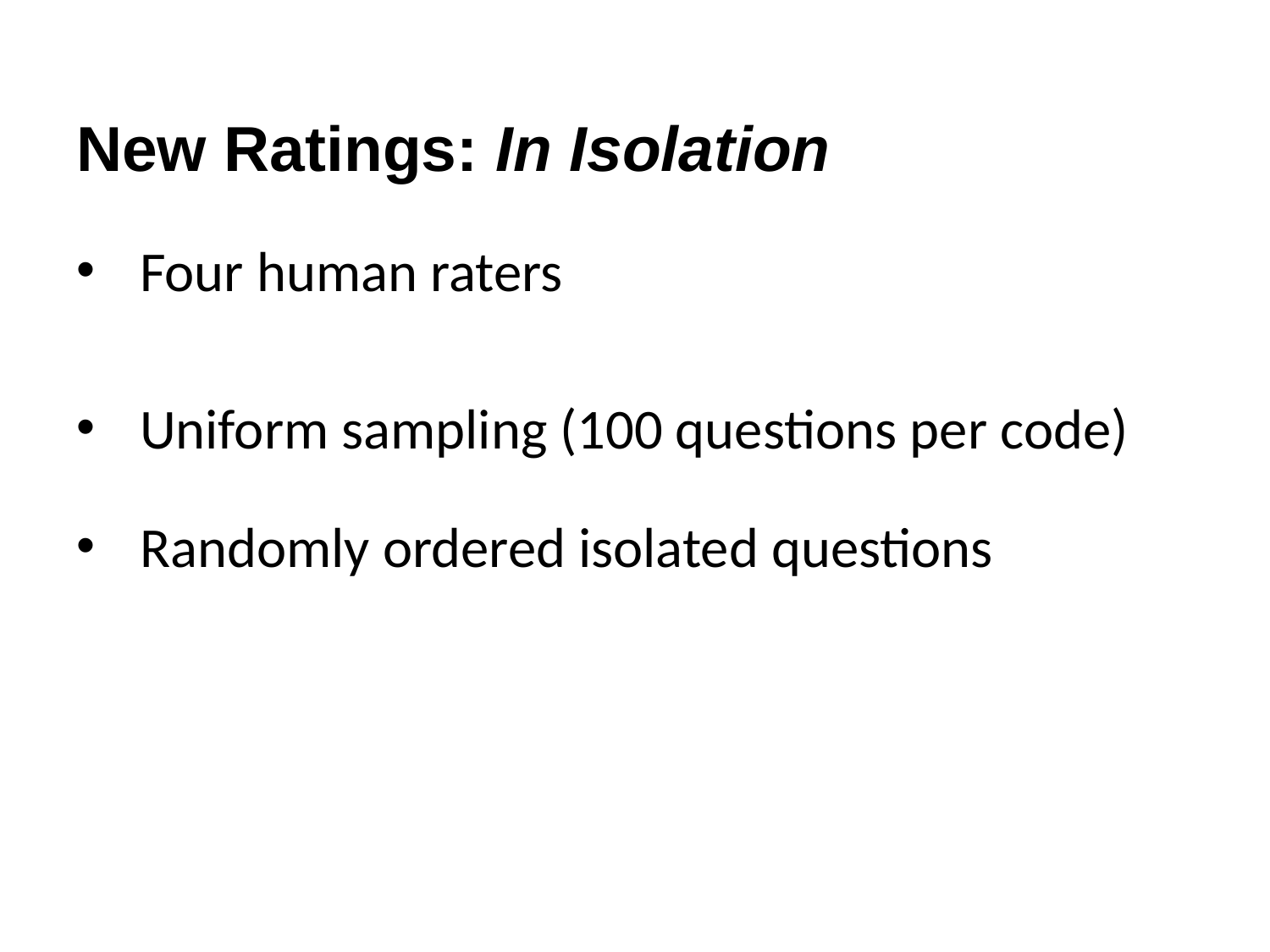

# New Ratings: In Isolation
Four human raters

Uniform sampling (100 questions per code)

Randomly ordered isolated questions